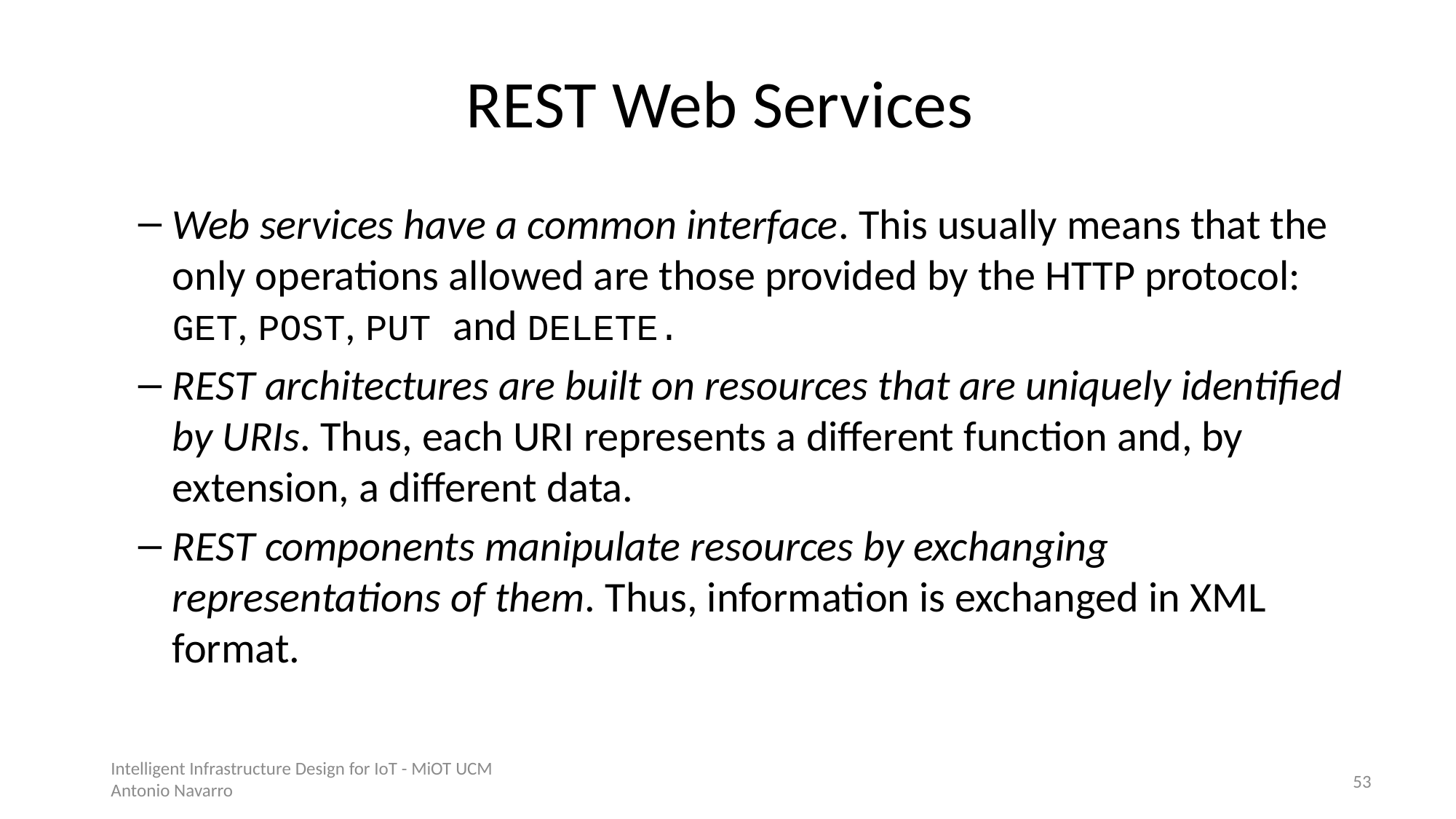

# REST Web Services
Web services have a common interface. This usually means that the only operations allowed are those provided by the HTTP protocol: GET, POST, PUT and DELETE.
REST architectures are built on resources that are uniquely identified by URIs. Thus, each URI represents a different function and, by extension, a different data.
REST components manipulate resources by exchanging representations of them. Thus, information is exchanged in XML format.
Intelligent Infrastructure Design for IoT - MiOT UCM
Antonio Navarro
53